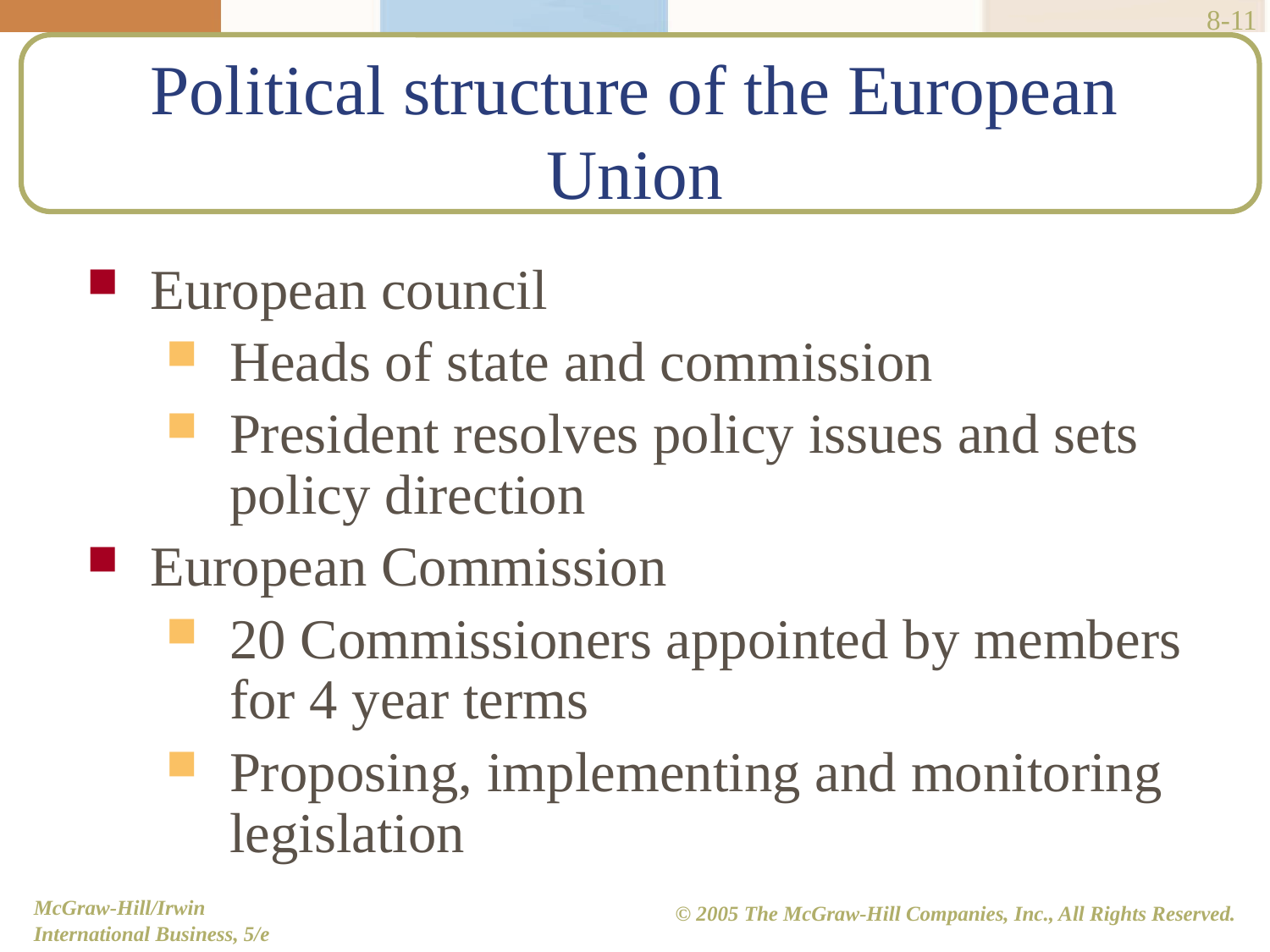

8-11
# Political structure of the European Union
European council
Heads of state and commission
President resolves policy issues and sets policy direction
European Commission
20 Commissioners appointed by members for 4 year terms
Proposing, implementing and monitoring legislation